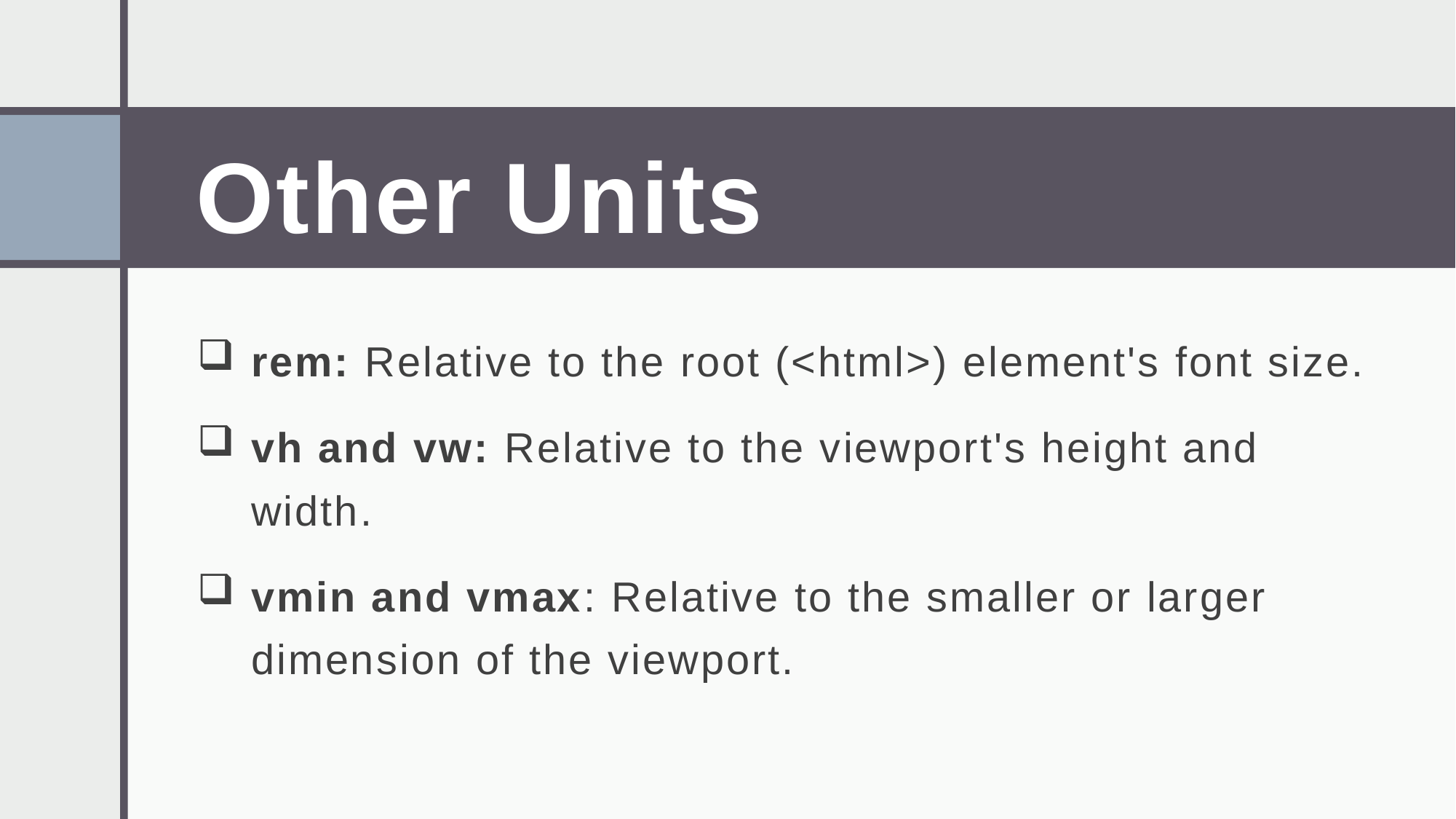

# Other Units
rem: Relative to the root (<html>) element's font size.
vh and vw: Relative to the viewport's height and width.
vmin and vmax: Relative to the smaller or larger dimension of the viewport.